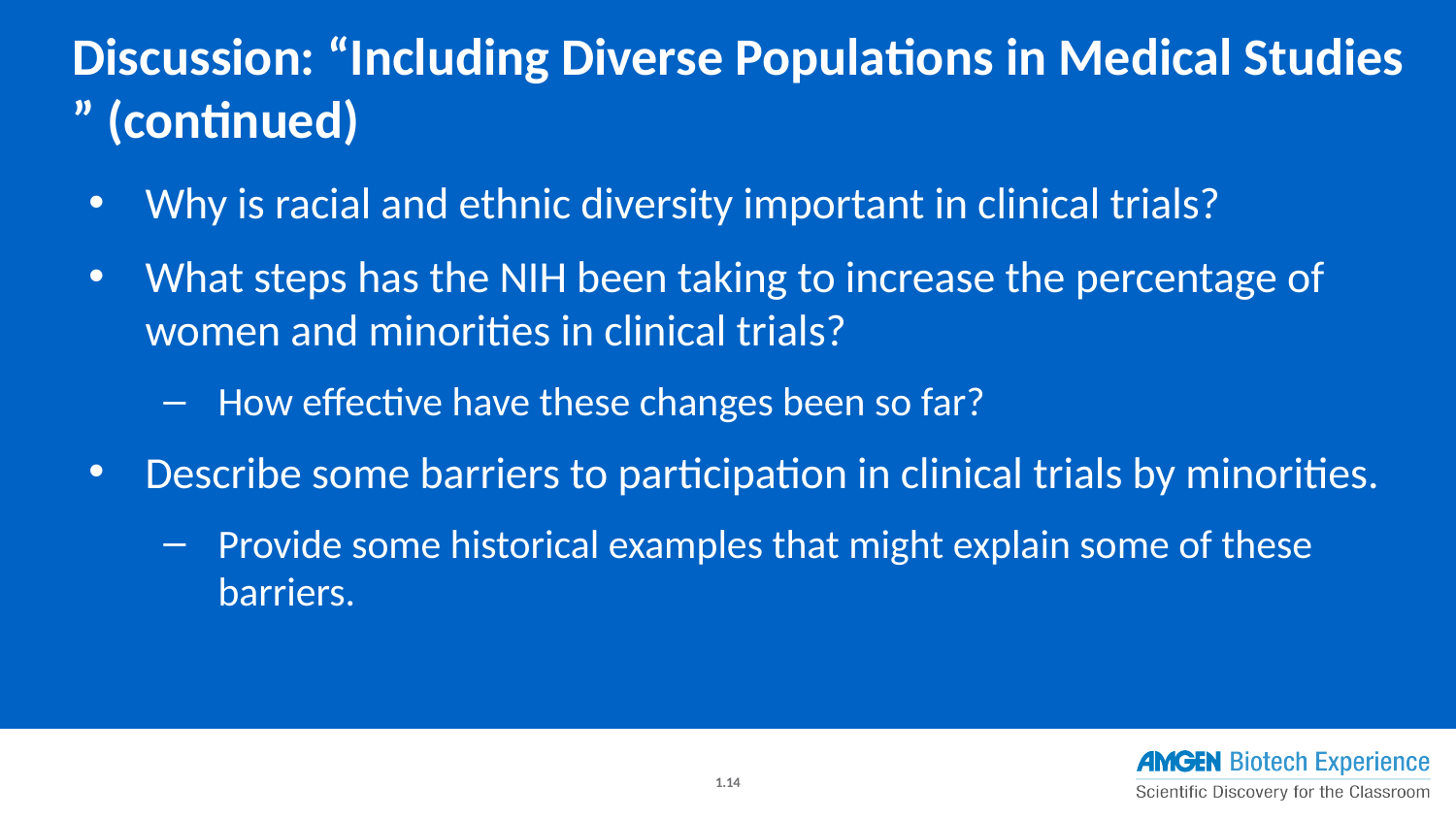

Discussion: “Including Diverse Populations in Medical Studies” (continued)
Why is racial and ethnic diversity important in clinical trials?
What steps has the NIH been taking to increase the percentage of women and minorities in clinical trials?
How effective have these changes been so far?
Describe some barriers to participation in clinical trials by minorities.
Provide some historical examples that might explain some of these barriers.